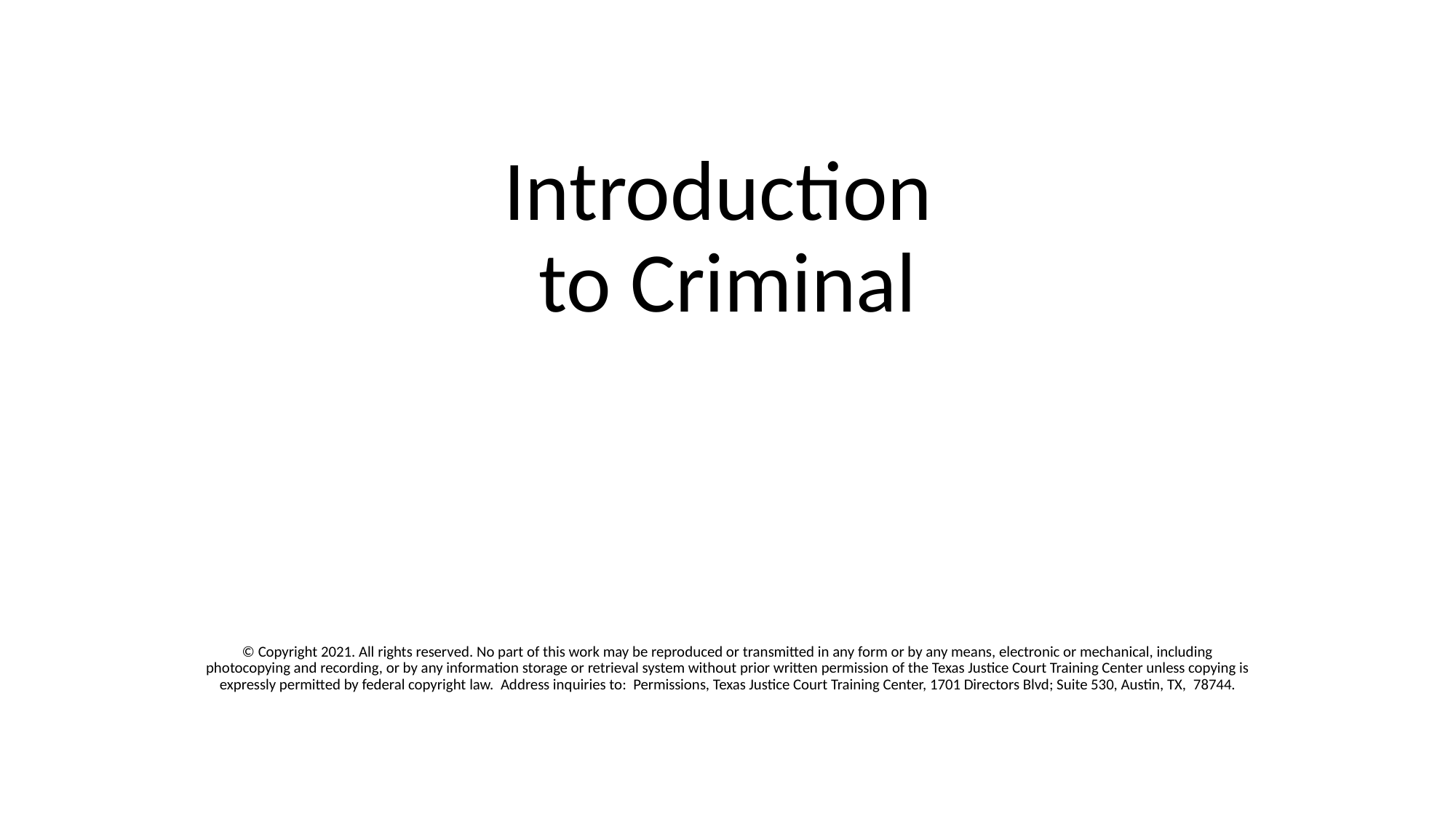

# Introduction to Criminal

© Copyright 2021. All rights reserved. No part of this work may be reproduced or transmitted in any form or by any means, electronic or mechanical, including photocopying and recording, or by any information storage or retrieval system without prior written permission of the Texas Justice Court Training Center unless copying is expressly permitted by federal copyright law.  Address inquiries to:  Permissions, Texas Justice Court Training Center, 1701 Directors Blvd; Suite 530, Austin, TX,  78744.